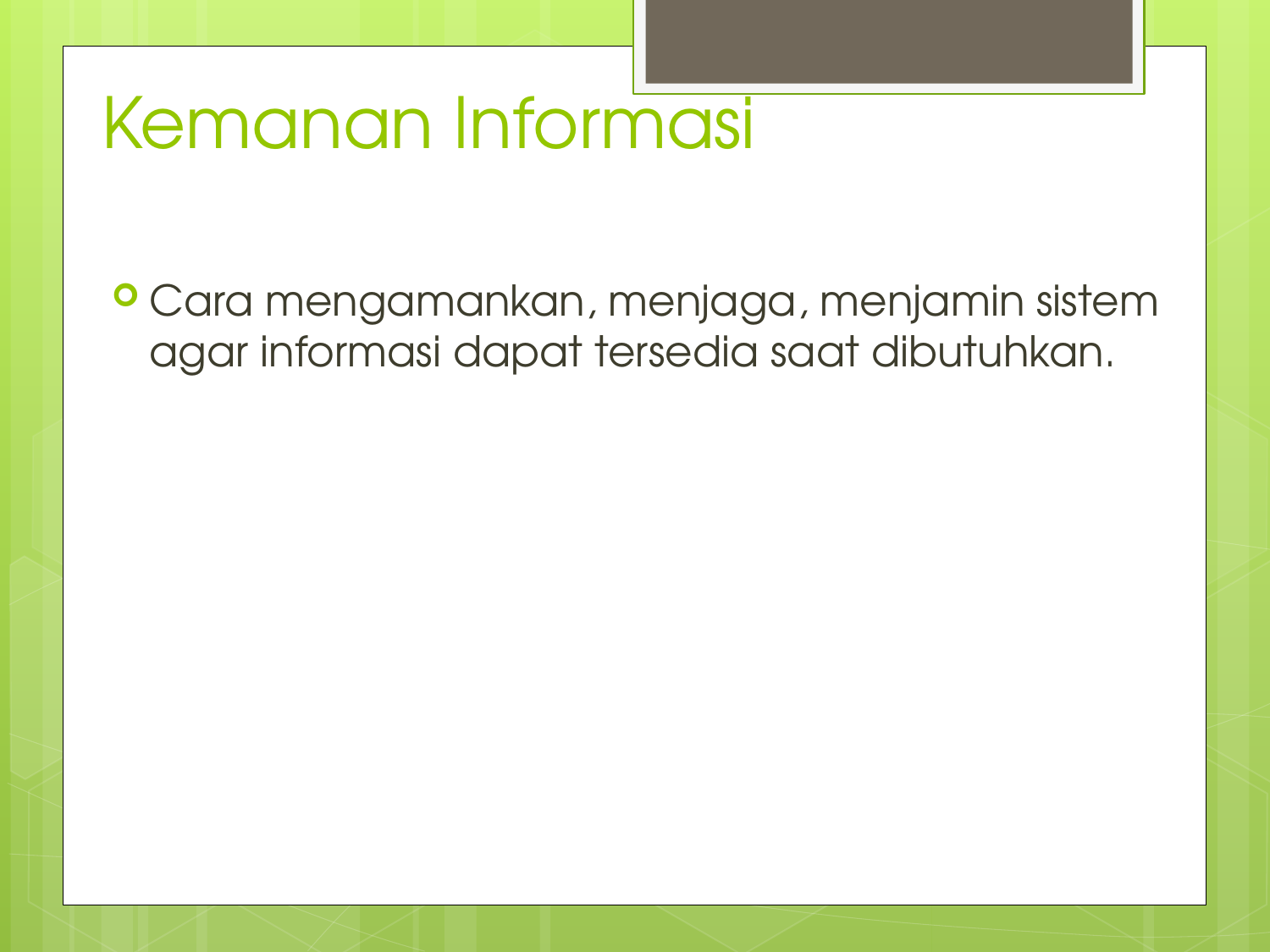

# Kemanan Informasi
Cara mengamankan, menjaga, menjamin sistem agar informasi dapat tersedia saat dibutuhkan.